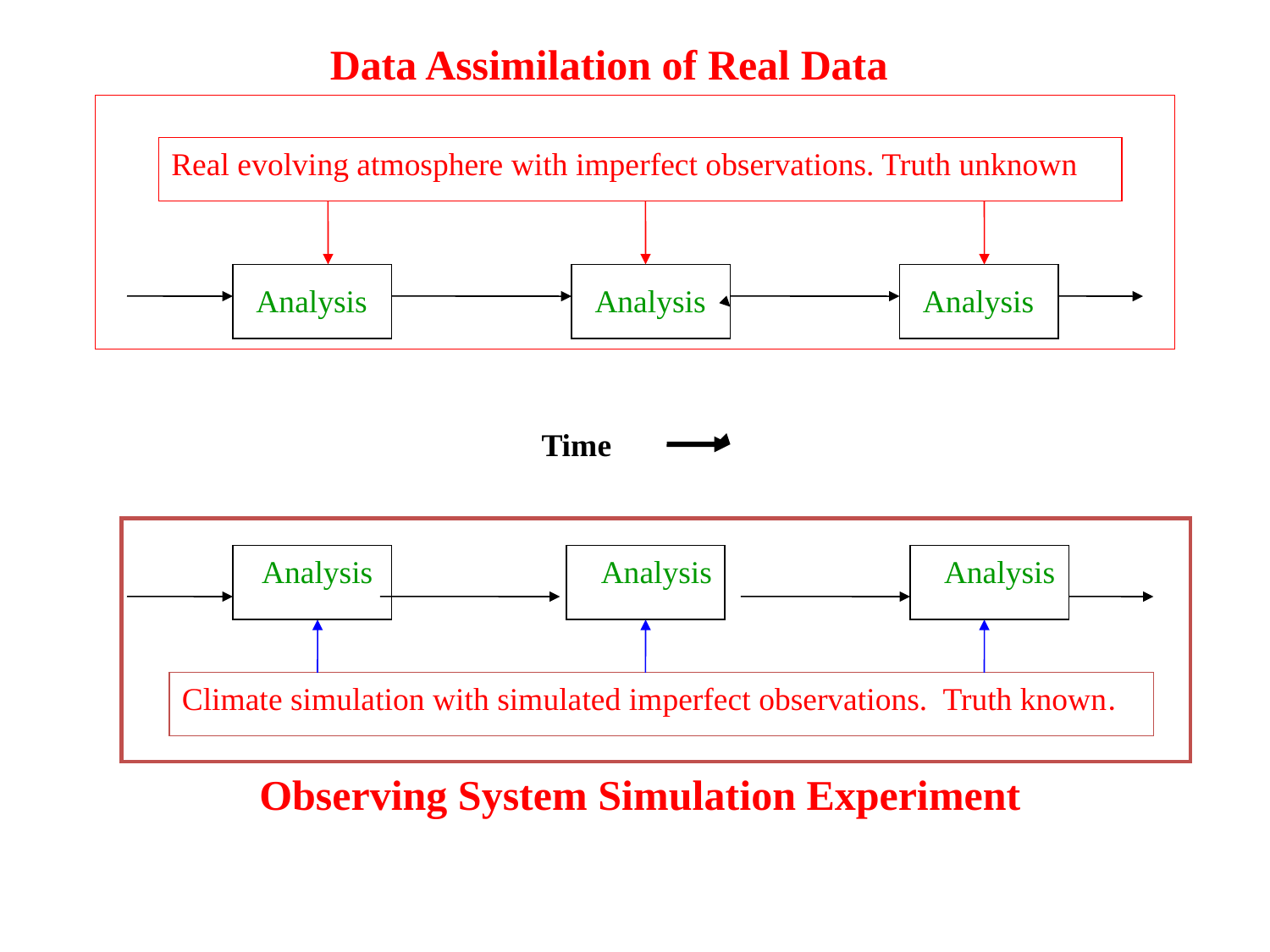

Data Assimilation of Real Data

Real evolving atmosphere with imperfect observations. Truth unknown

Analysis
Analysis
Analysis

Time

Analysis

Analysis

Analysis

Climate simulation with simulated imperfect observations.  Truth known.
Observing System Simulation Experiment